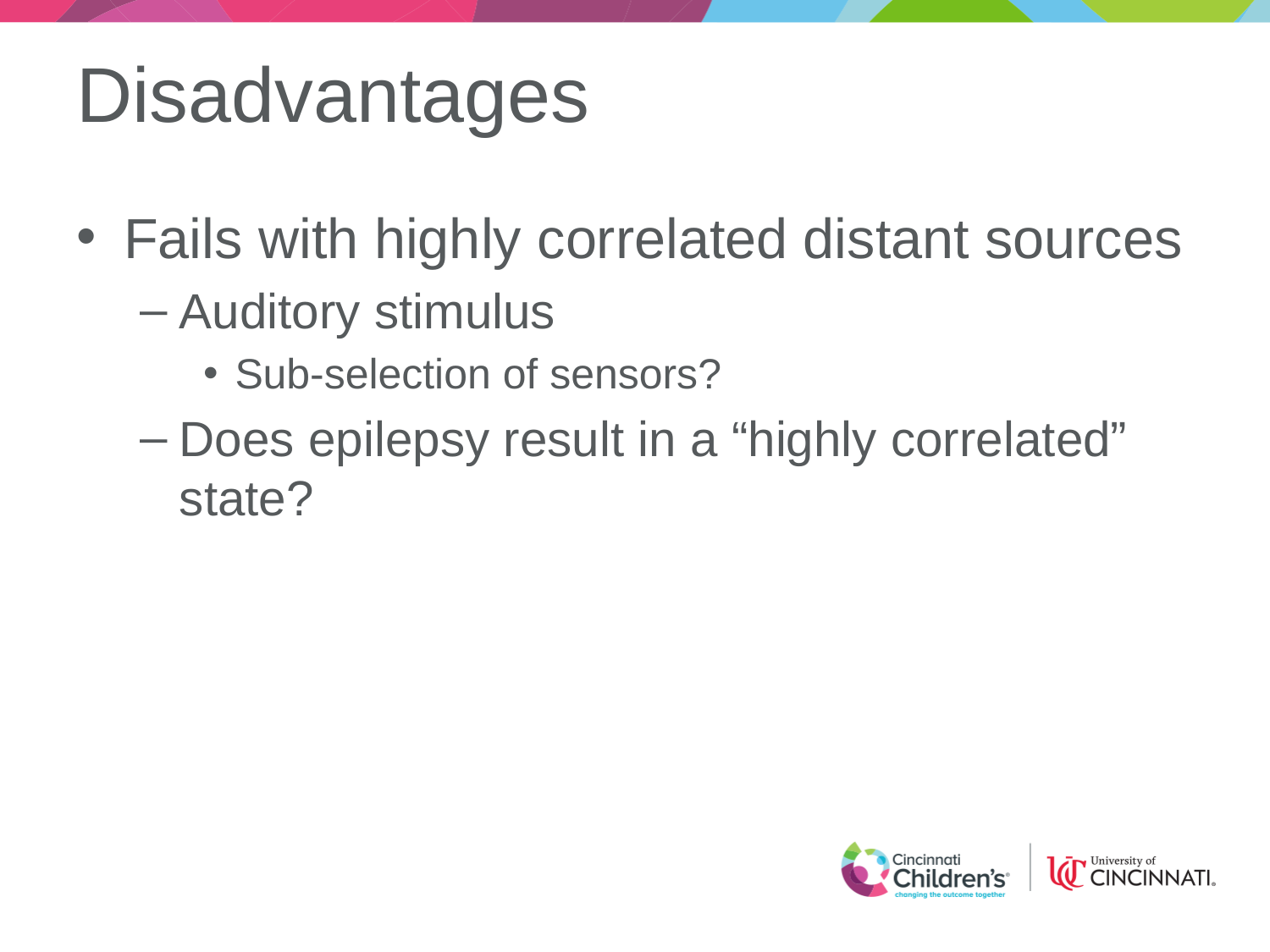

# Disadvantages
Fails with highly correlated distant sources
Auditory stimulus
Sub-selection of sensors?
Does epilepsy result in a “highly correlated” state?